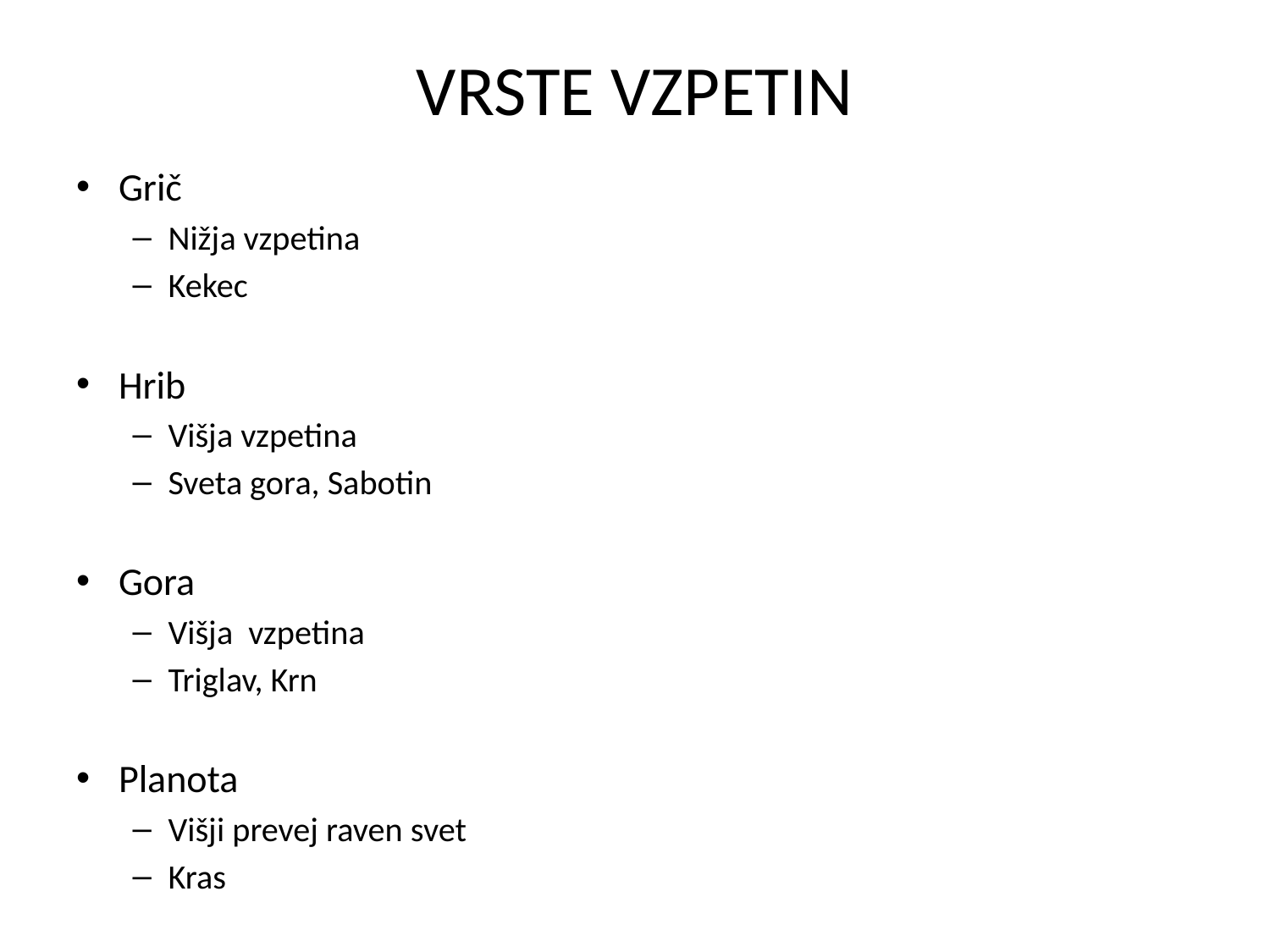

# VRSTE VZPETIN
Grič
Nižja vzpetina
Kekec

Hrib
Višja vzpetina
Sveta gora, Sabotin

Gora
Višja  vzpetina
Triglav, Krn

Planota
Višji prevej raven svet
Kras